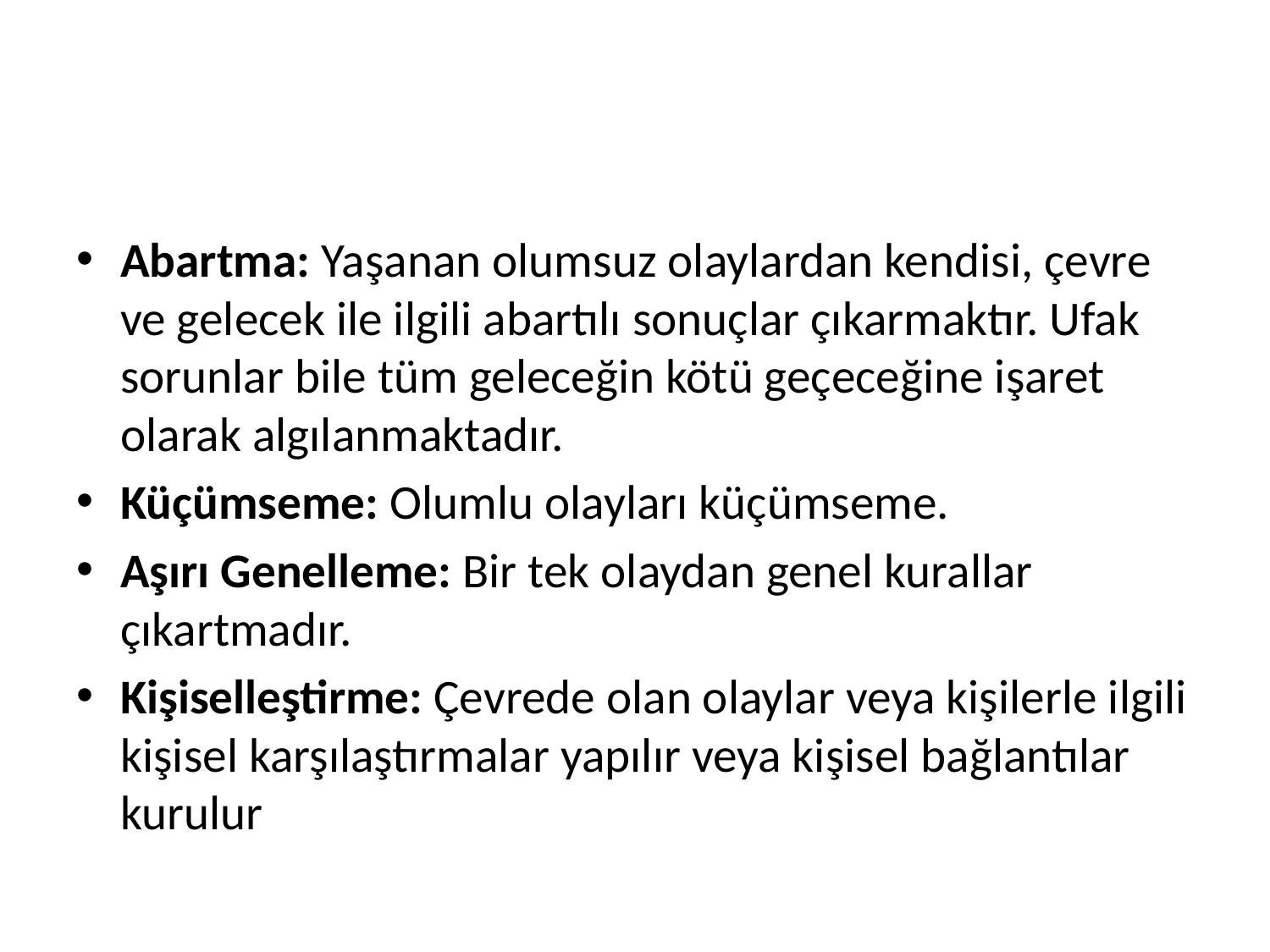

#
Abartma: Yaşanan olumsuz olaylardan kendisi, çevre ve gelecek ile ilgili abartılı sonuçlar çıkarmaktır. Ufak sorunlar bile tüm geleceğin kötü geçeceğine işaret olarak algılanmaktadır.
Küçümseme: Olumlu olayları küçümseme.
Aşırı Genelleme: Bir tek olaydan genel kurallar çıkartmadır.
Kişiselleştirme: Çevrede olan olaylar veya kişilerle ilgili kişisel karşılaştırmalar yapılır veya kişisel bağlantılar kurulur